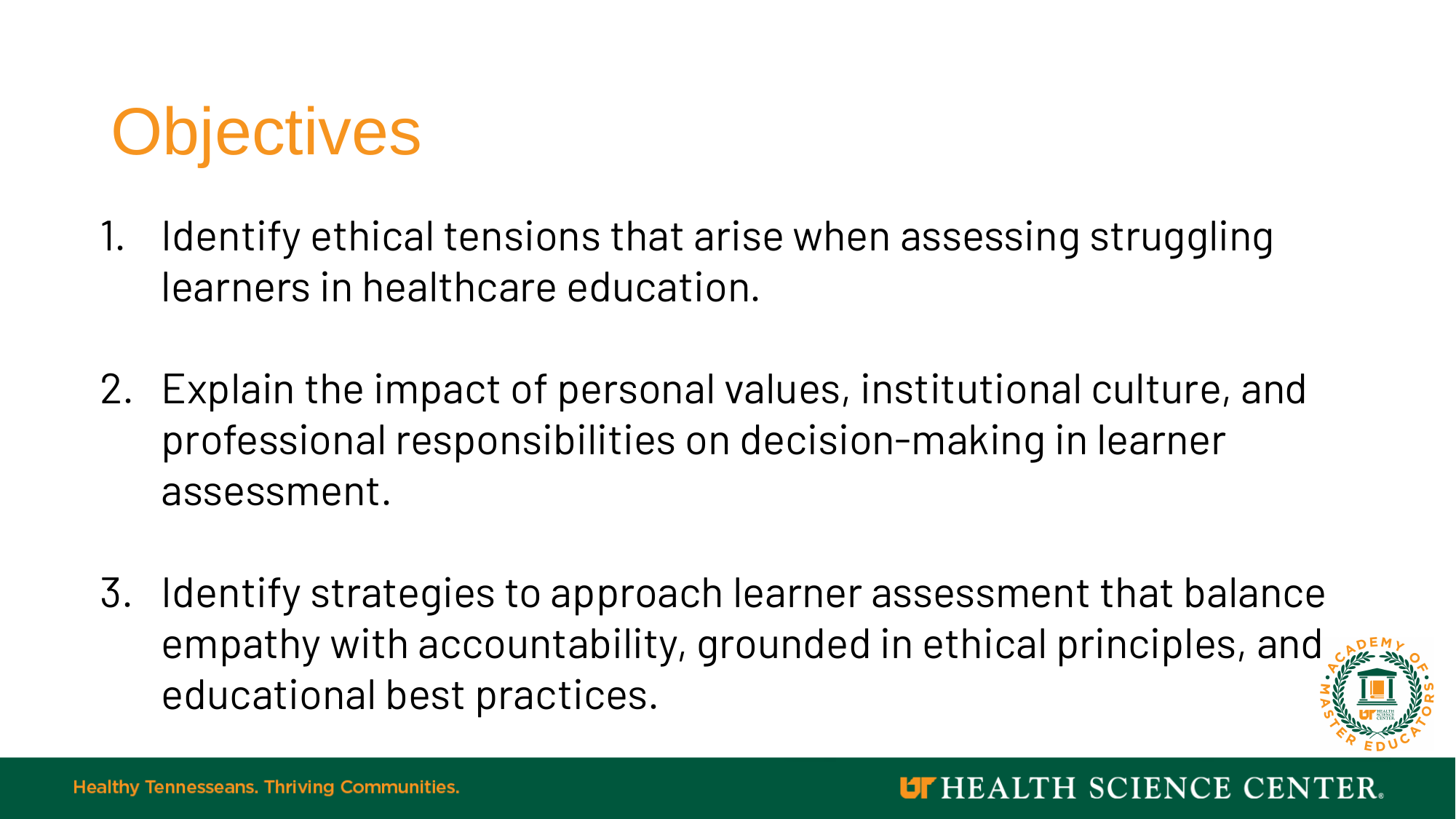

# Objectives

Identify ethical tensions that arise when assessing struggling learners in healthcare education.

Explain the impact of personal values, institutional culture, and professional responsibilities on decision-making in learner assessment.

Identify strategies to approach learner assessment that balance empathy with accountability, grounded in ethical principles, and educational best practices.